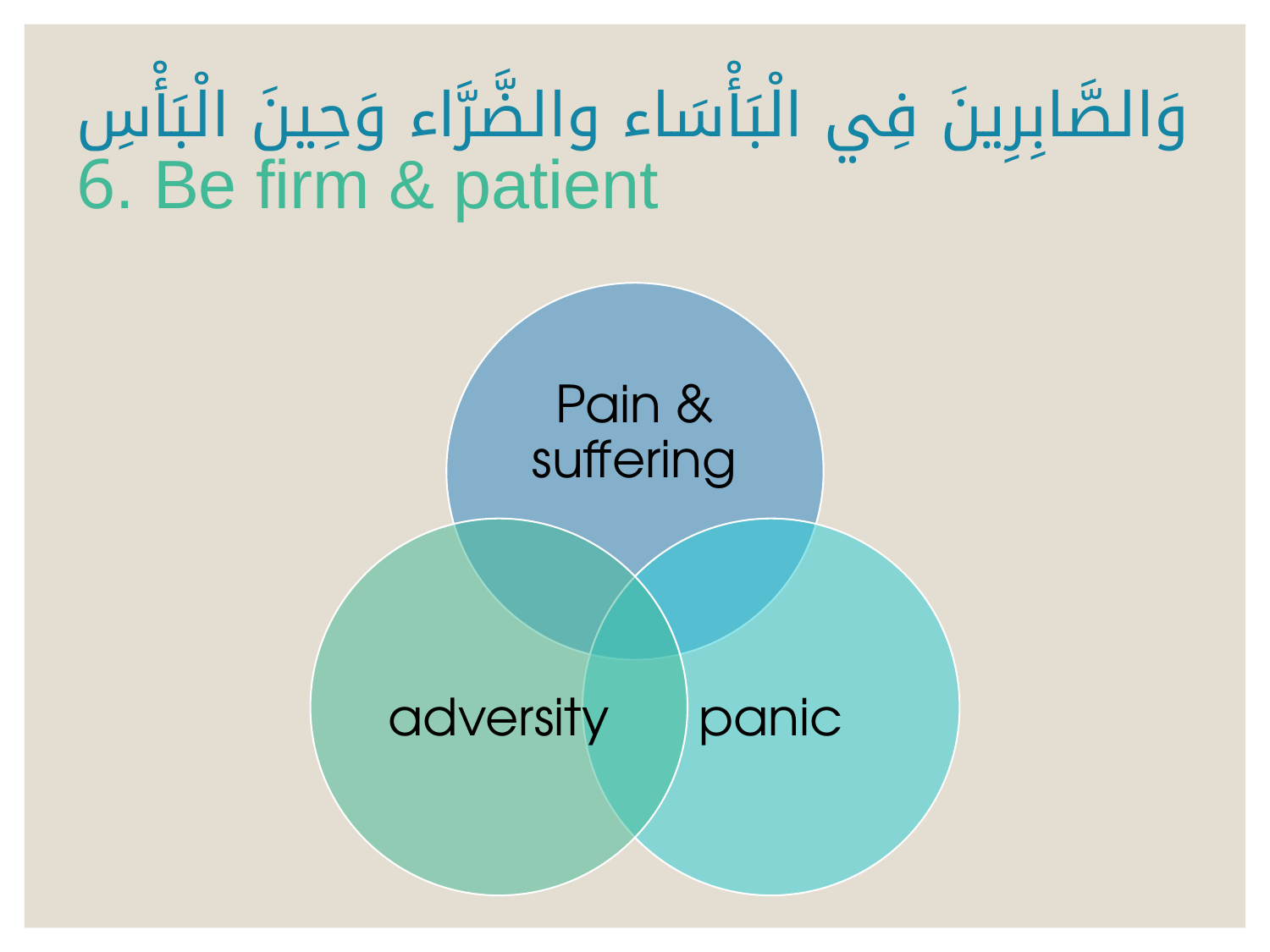

# وَالصَّابِرِينَ فِي الْبَأْسَاء والضَّرَّاء وَحِينَ الْبَأْسِ 6. Be firm & patient
Pain & suffering
panic
adversity